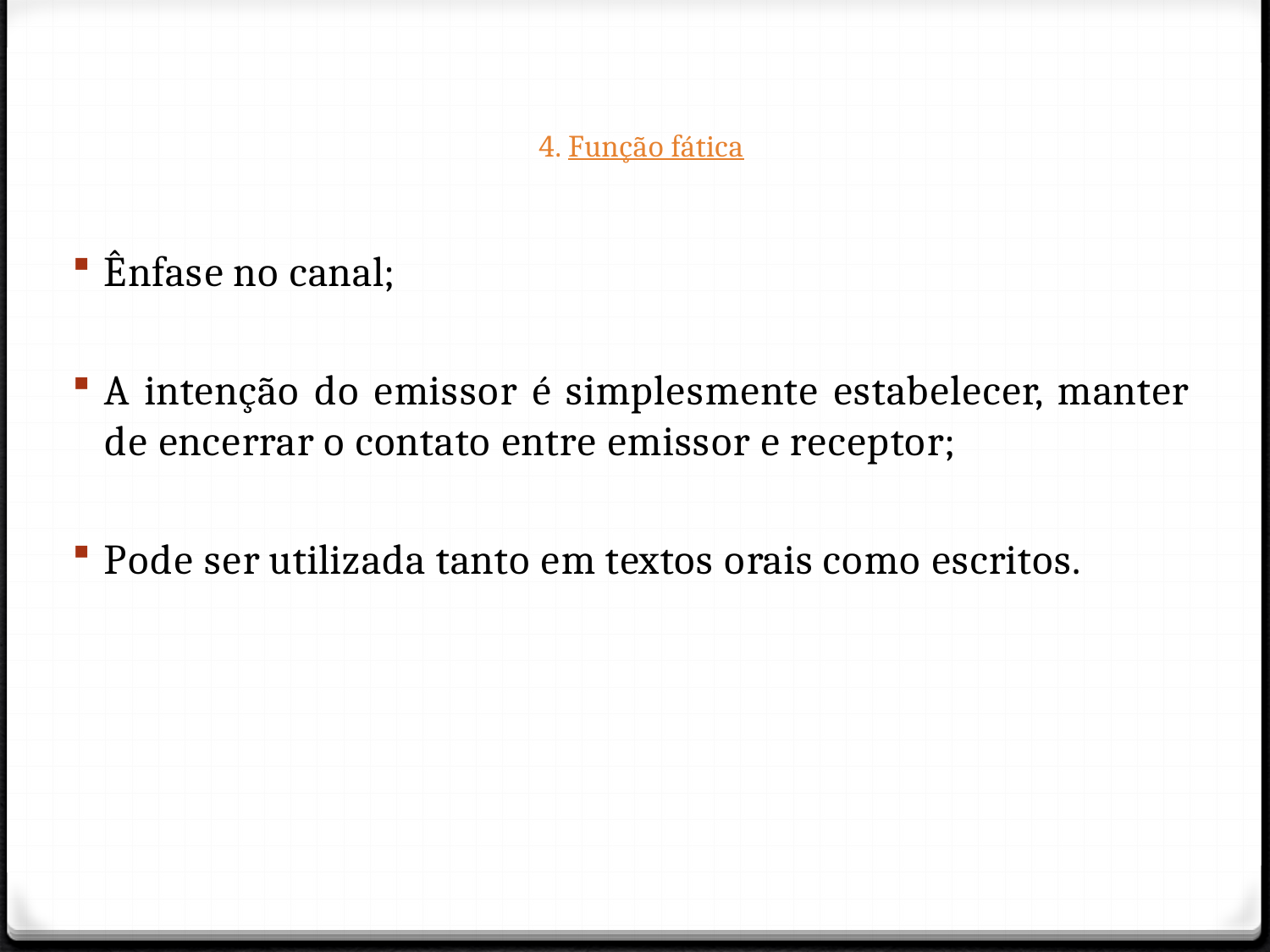

# 4. Função fática
Ênfase no canal;

A intenção do emissor é simplesmente estabelecer, manter de encerrar o contato entre emissor e receptor;

Pode ser utilizada tanto em textos orais como escritos.